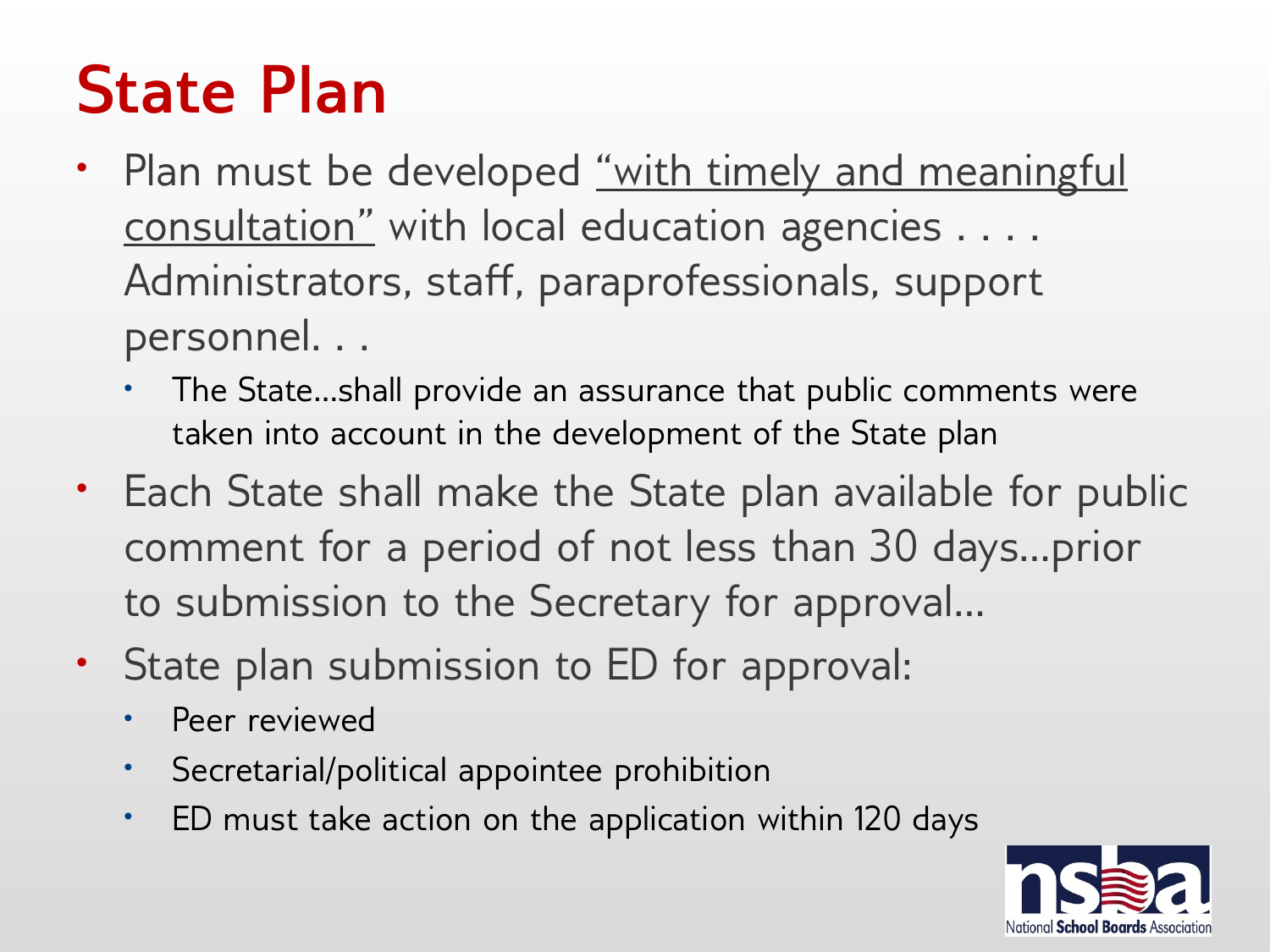

# State Plan
Plan must be developed “with timely and meaningful consultation” with local education agencies . . . . Administrators, staff, paraprofessionals, support personnel. . .
The State…shall provide an assurance that public comments were taken into account in the development of the State plan
Each State shall make the State plan available for public comment for a period of not less than 30 days…prior to submission to the Secretary for approval…
State plan submission to ED for approval:
Peer reviewed
Secretarial/political appointee prohibition
ED must take action on the application within 120 days